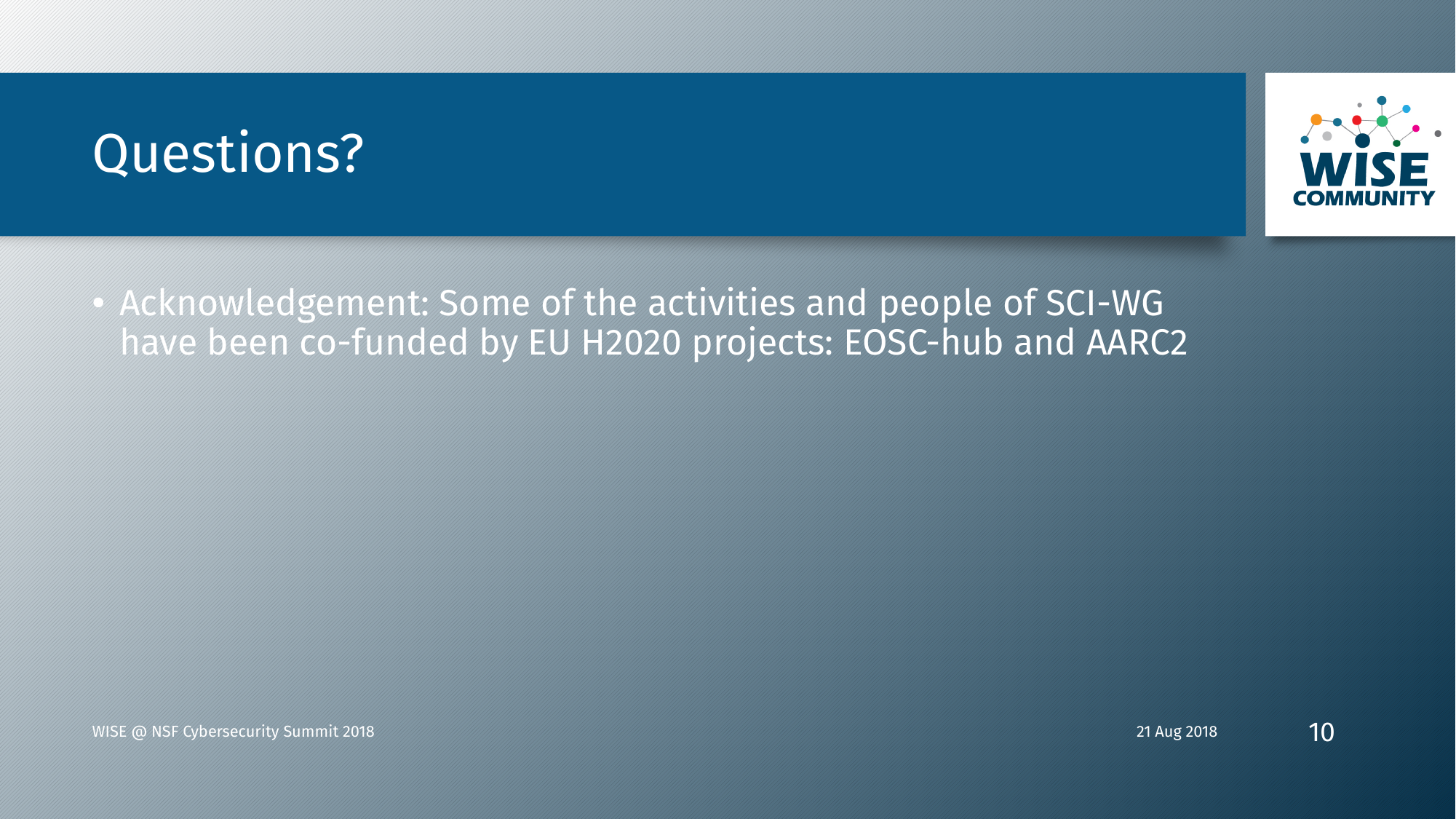

# Questions?
Acknowledgement: Some of the activities and people of SCI-WG have been co-funded by EU H2020 projects: EOSC-hub and AARC2
10
21 Aug 2018
WISE @ NSF Cybersecurity Summit 2018